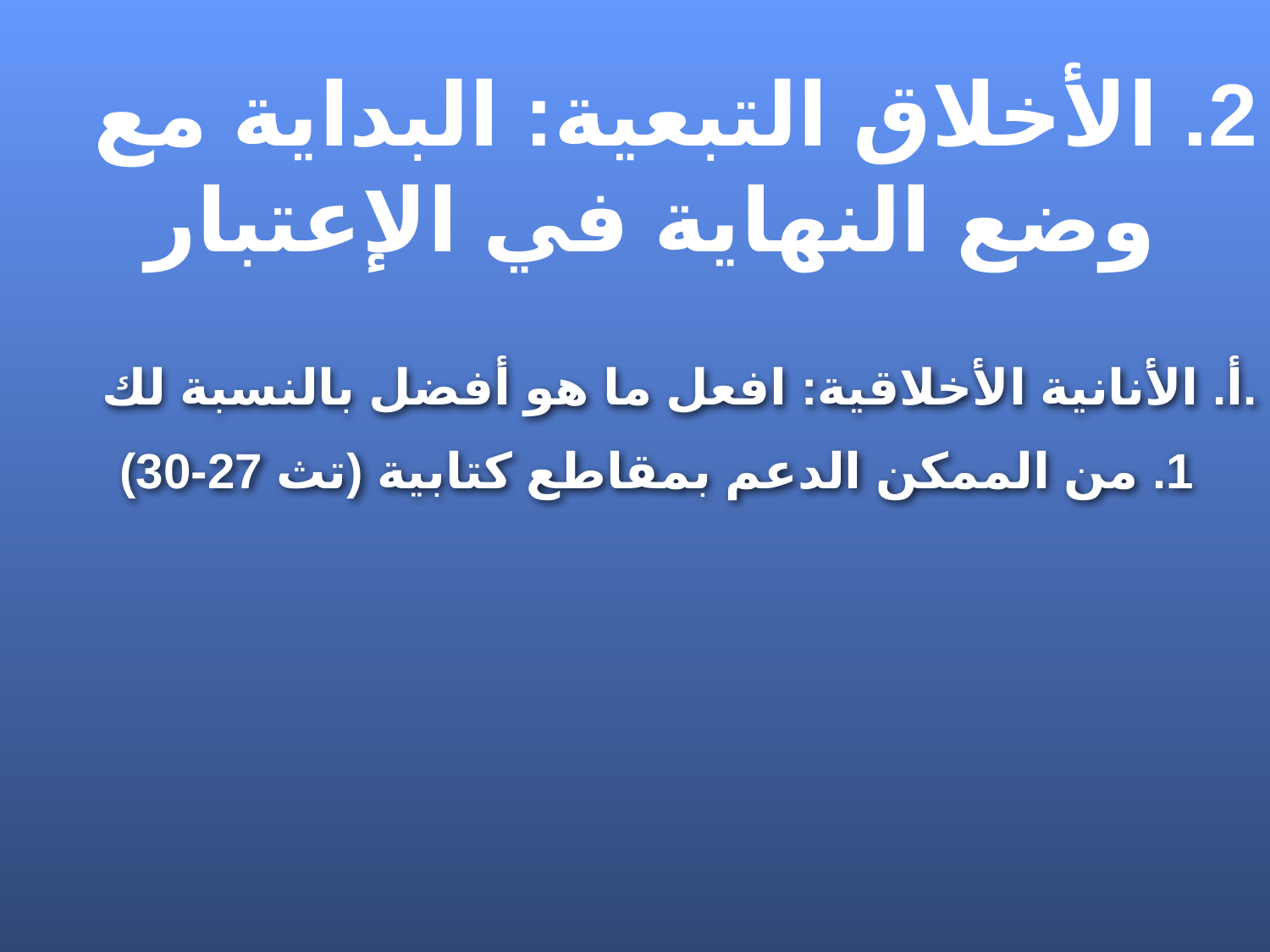

2. الأخلاق التبعية: البداية مع وضع النهاية في الإعتبار
أ. الأنانية الأخلاقية: افعل ما هو أفضل بالنسبة لك.
1. من الممكن الدعم بمقاطع كتابية (تث 27-30)